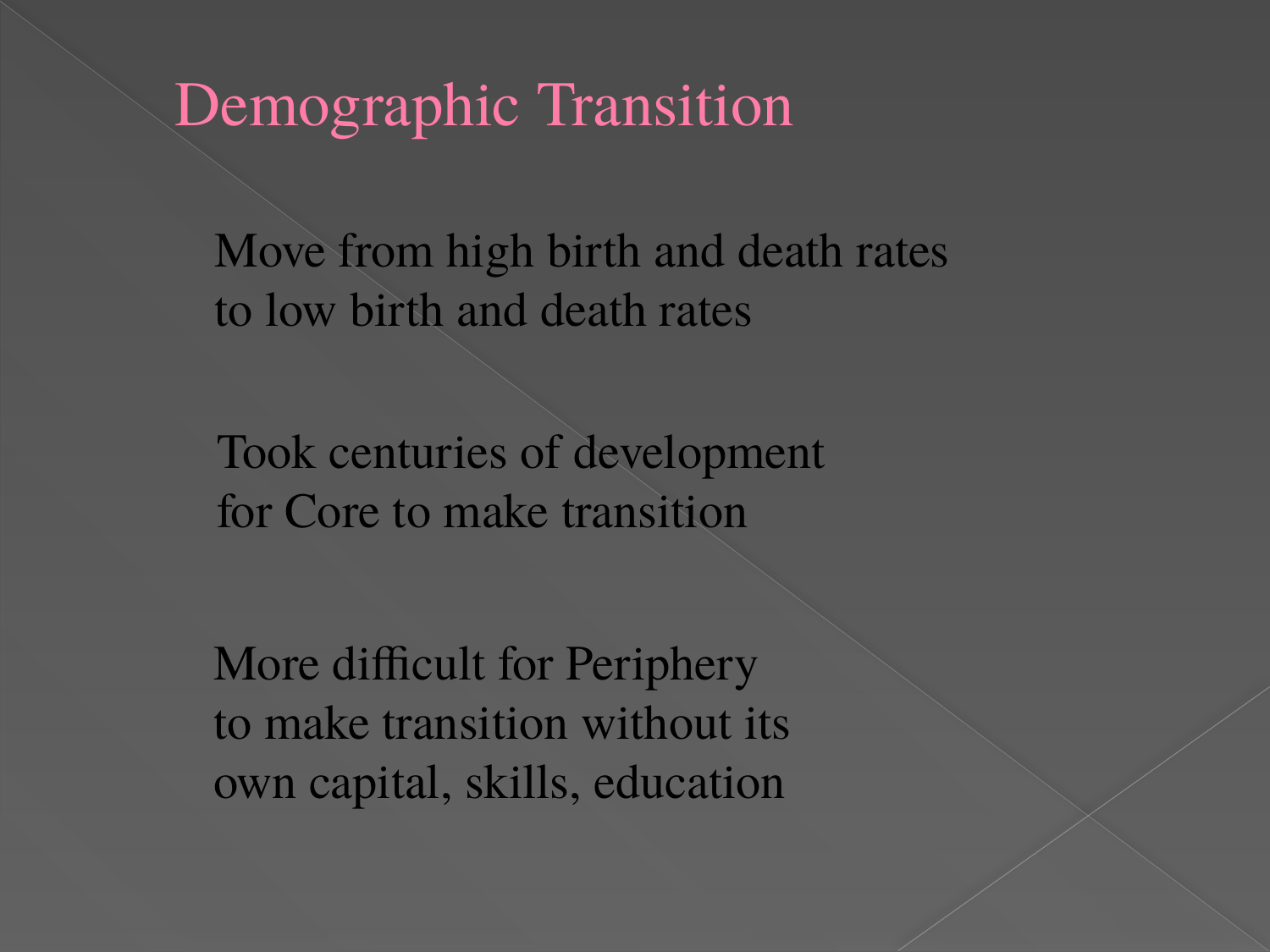

# Demographic Transition
Move from high birth and death rates
to low birth and death rates
Took centuries of development
for Core to make transition
More difficult for Periphery
to make transition without its
own capital, skills, education